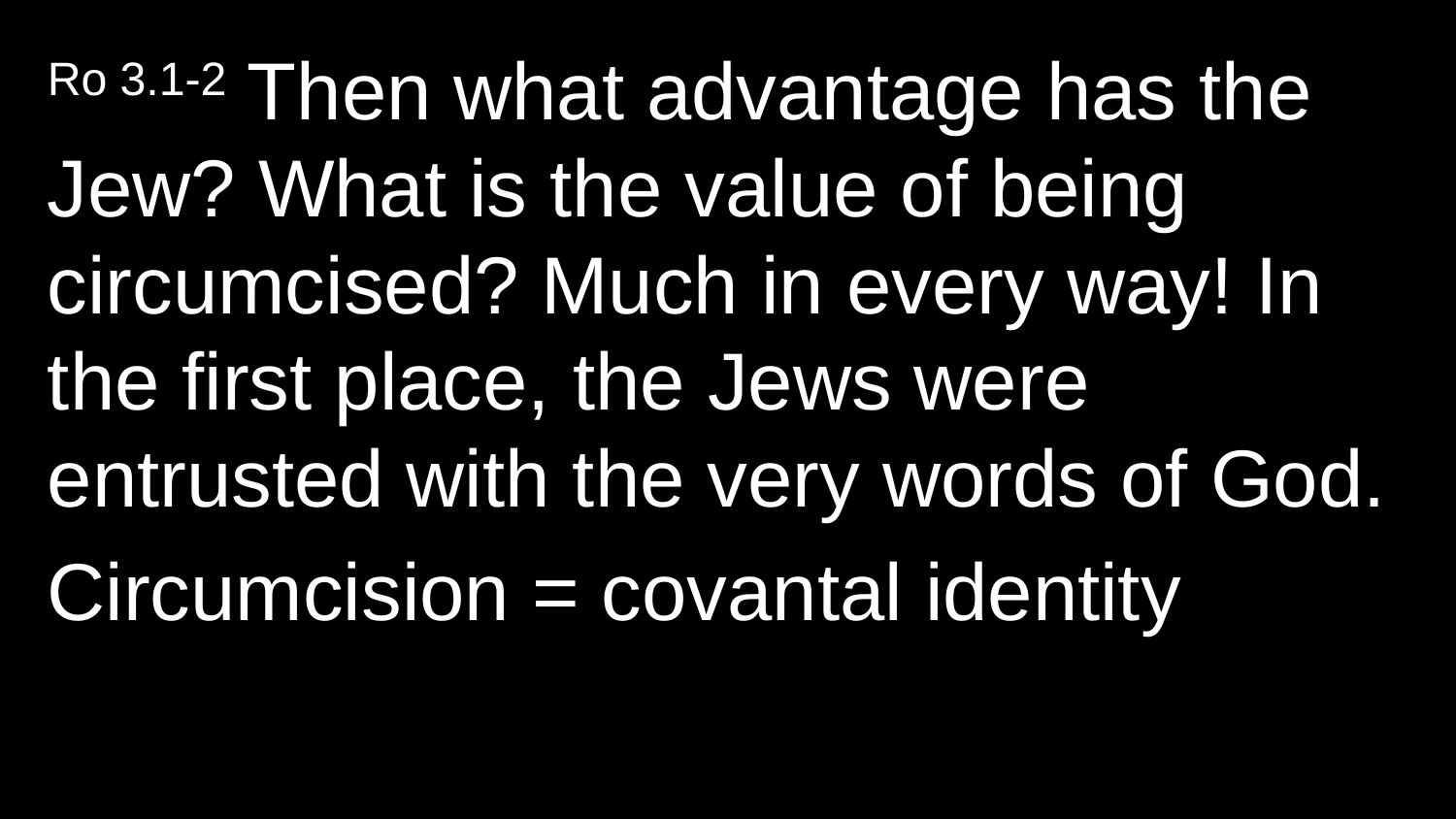

Ro 3.1-2 Then what advantage has the Jew? What is the value of being circumcised? Much in every way! In the first place, the Jews were entrusted with the very words of God.
Circumcision = covantal identity